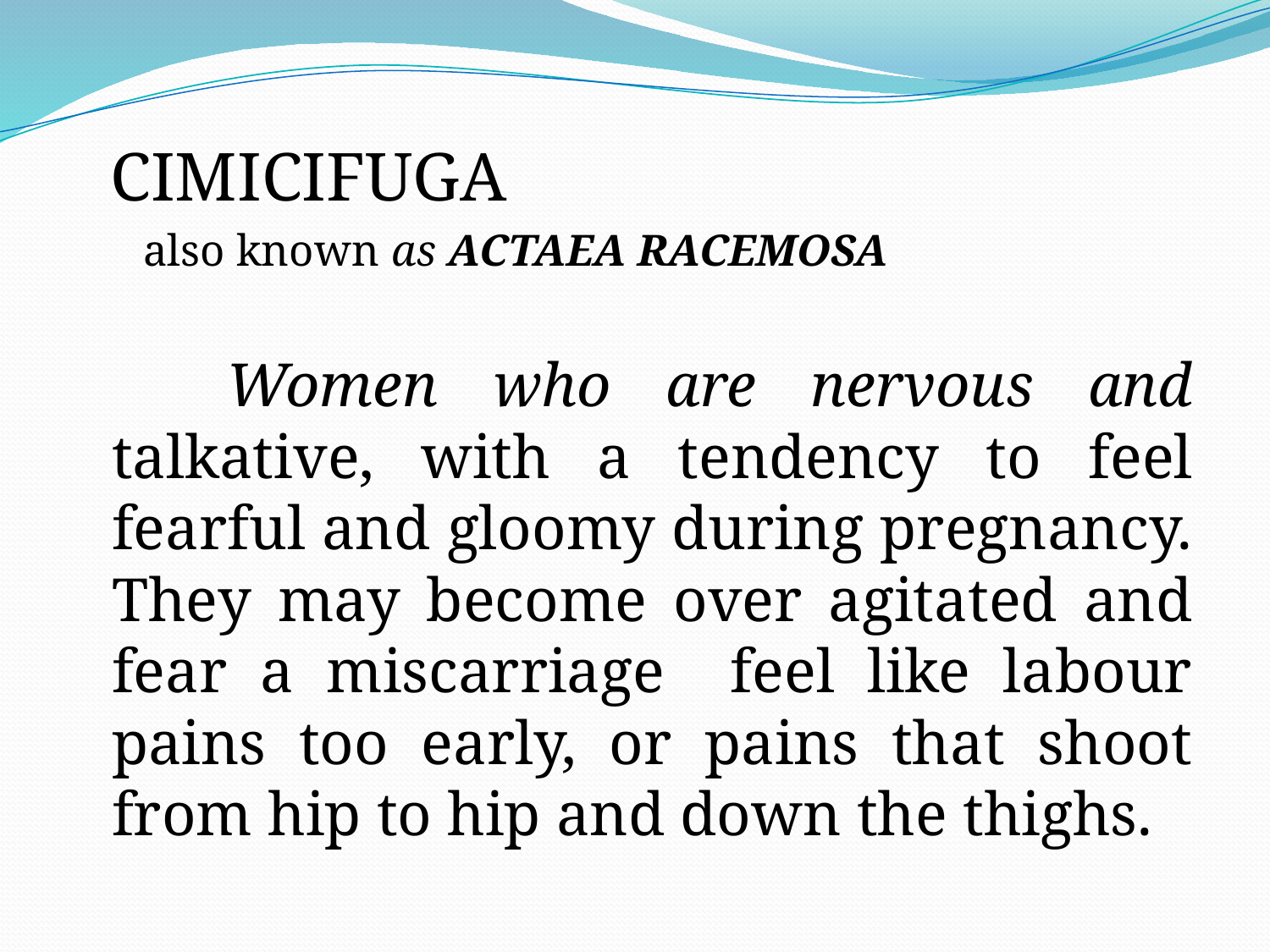

CIMICIFUGA
      also known as ACTAEA RACEMOSA

   Women who are nervous and talkative, with a tendency to feel fearful and gloomy during pregnancy. They may become over agitated and fear a miscarriage  feel like labour pains too early, or pains that shoot from hip to hip and down the thighs.